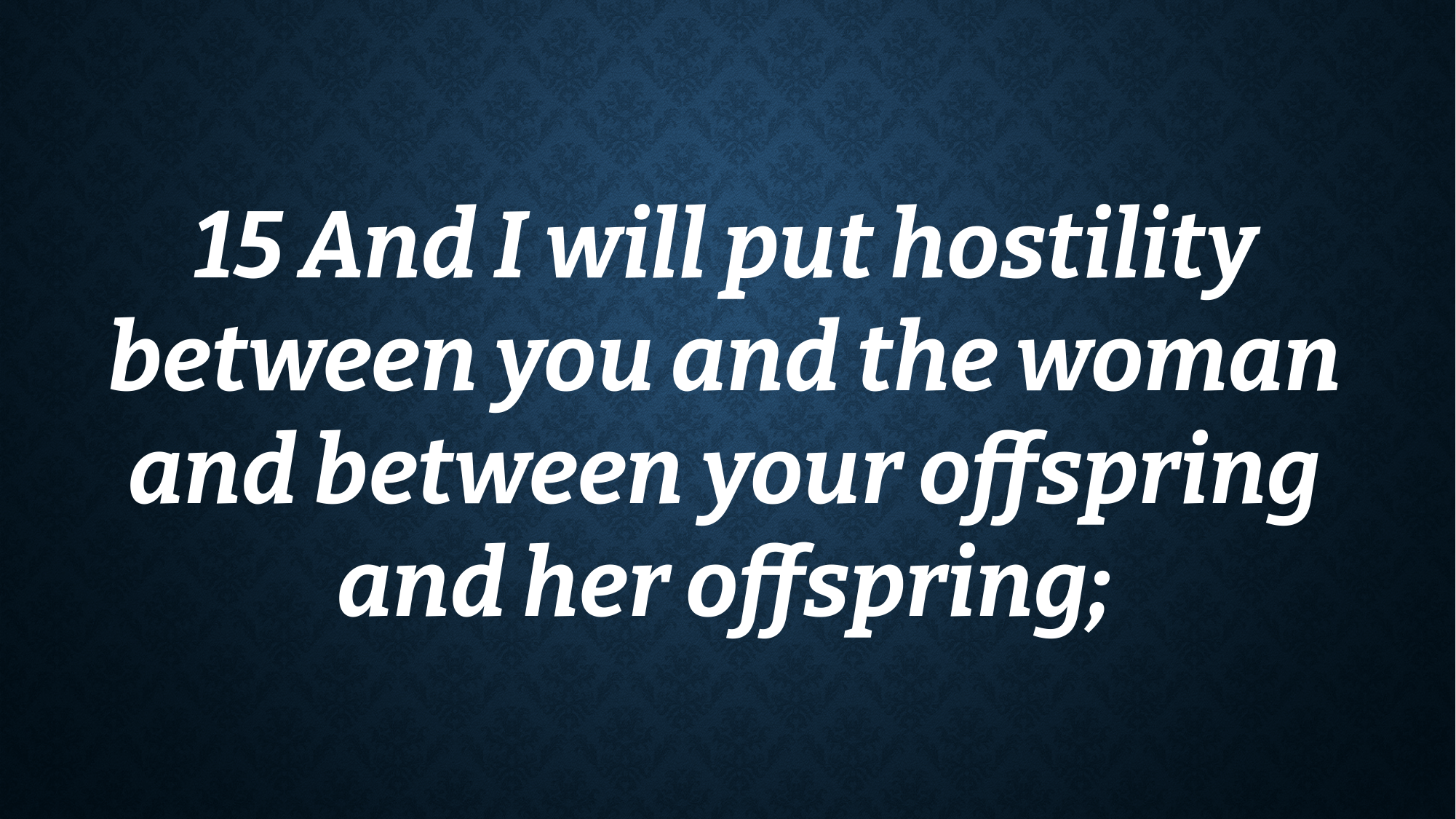

15 And I will put hostility between you and the woman
and between your offspring and her offspring;